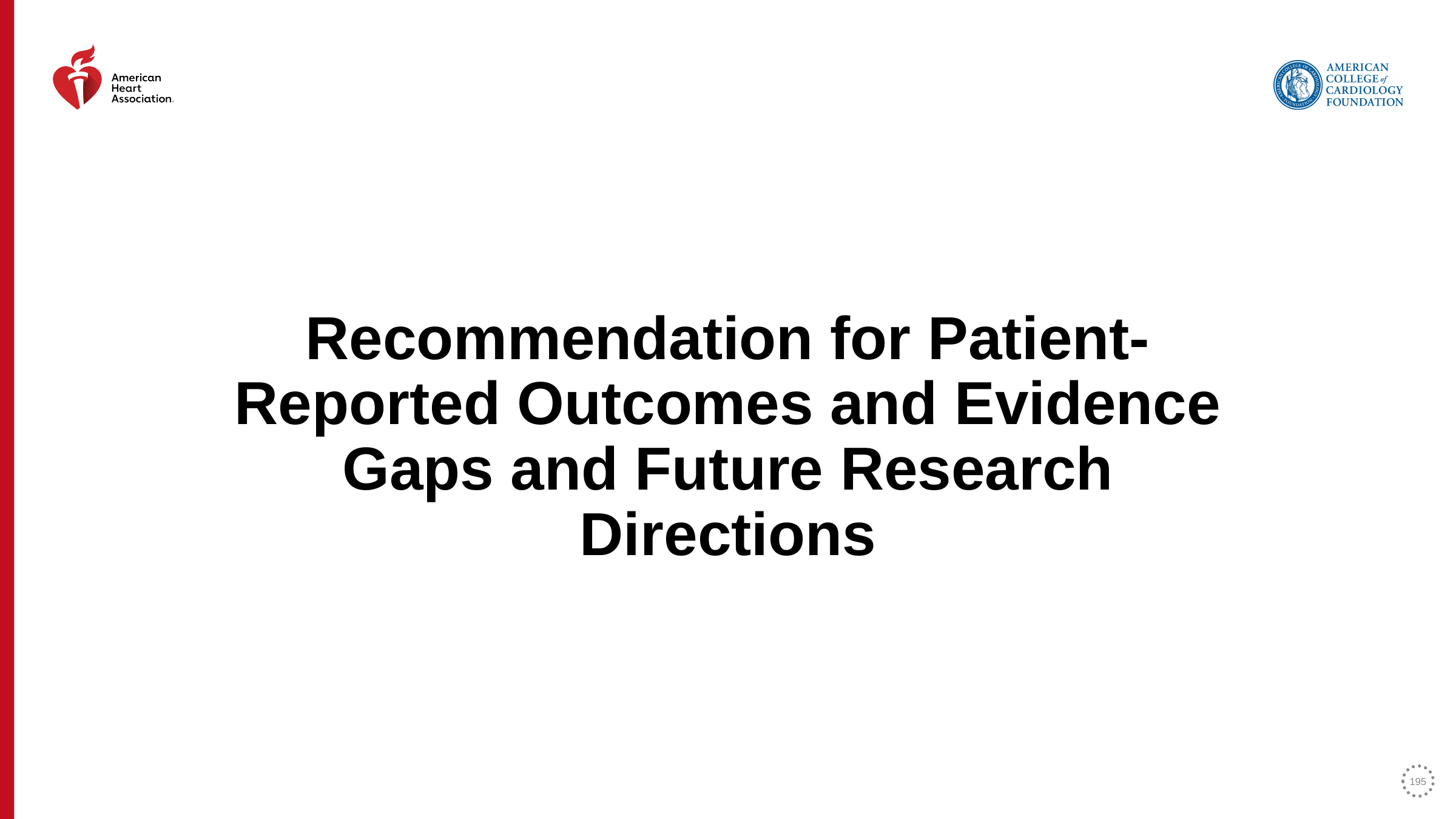

Recommendation for Patient-Reported Outcomes and Evidence Gaps and Future Research Directions
195